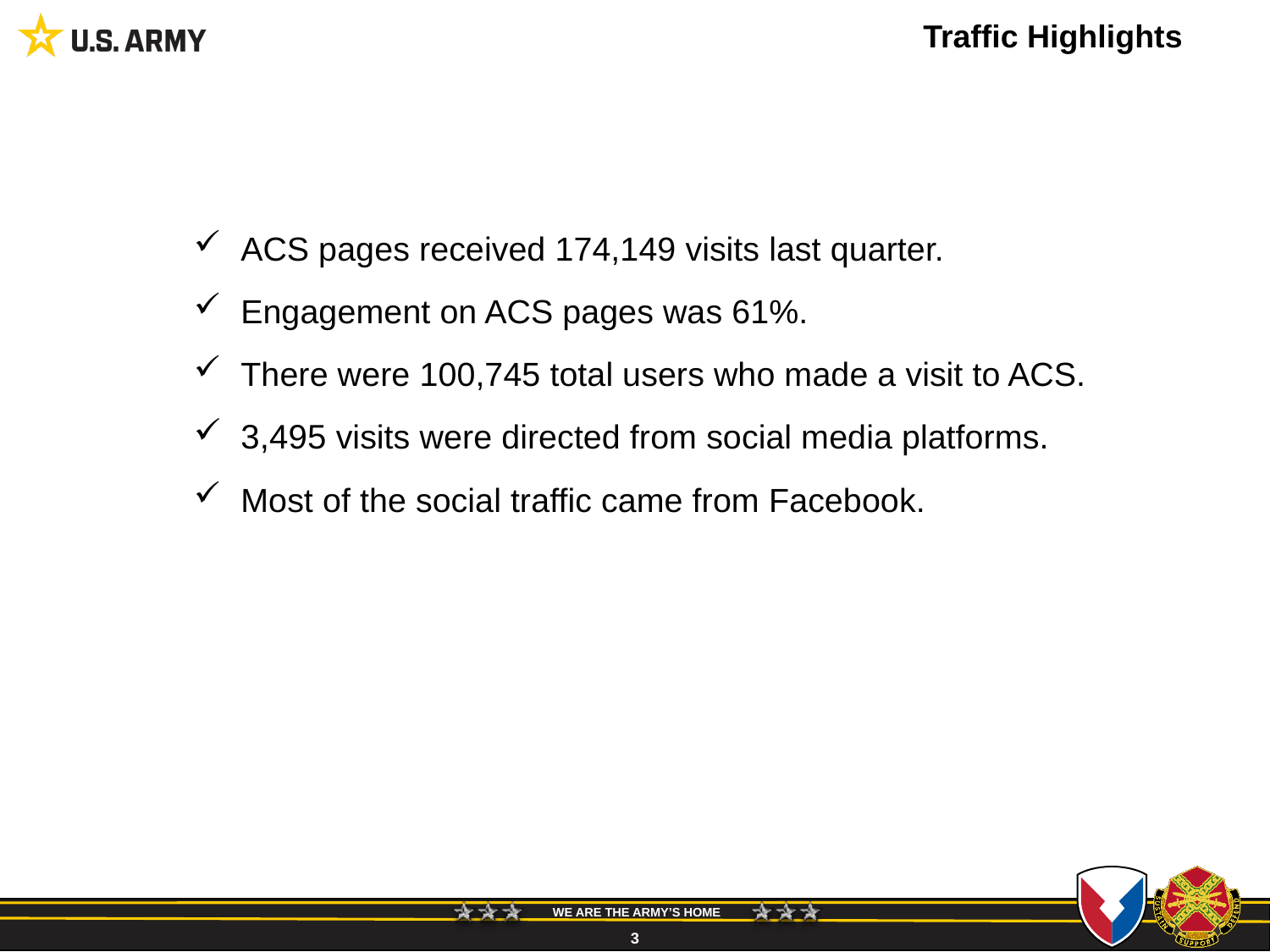

# Traffic Highlights

ACS pages received 174,149 visits last quarter.
Engagement on ACS pages was 61%.
There were 100,745 total users who made a visit to ACS.
3,495 visits were directed from social media platforms.
Most of the social traffic came from Facebook.